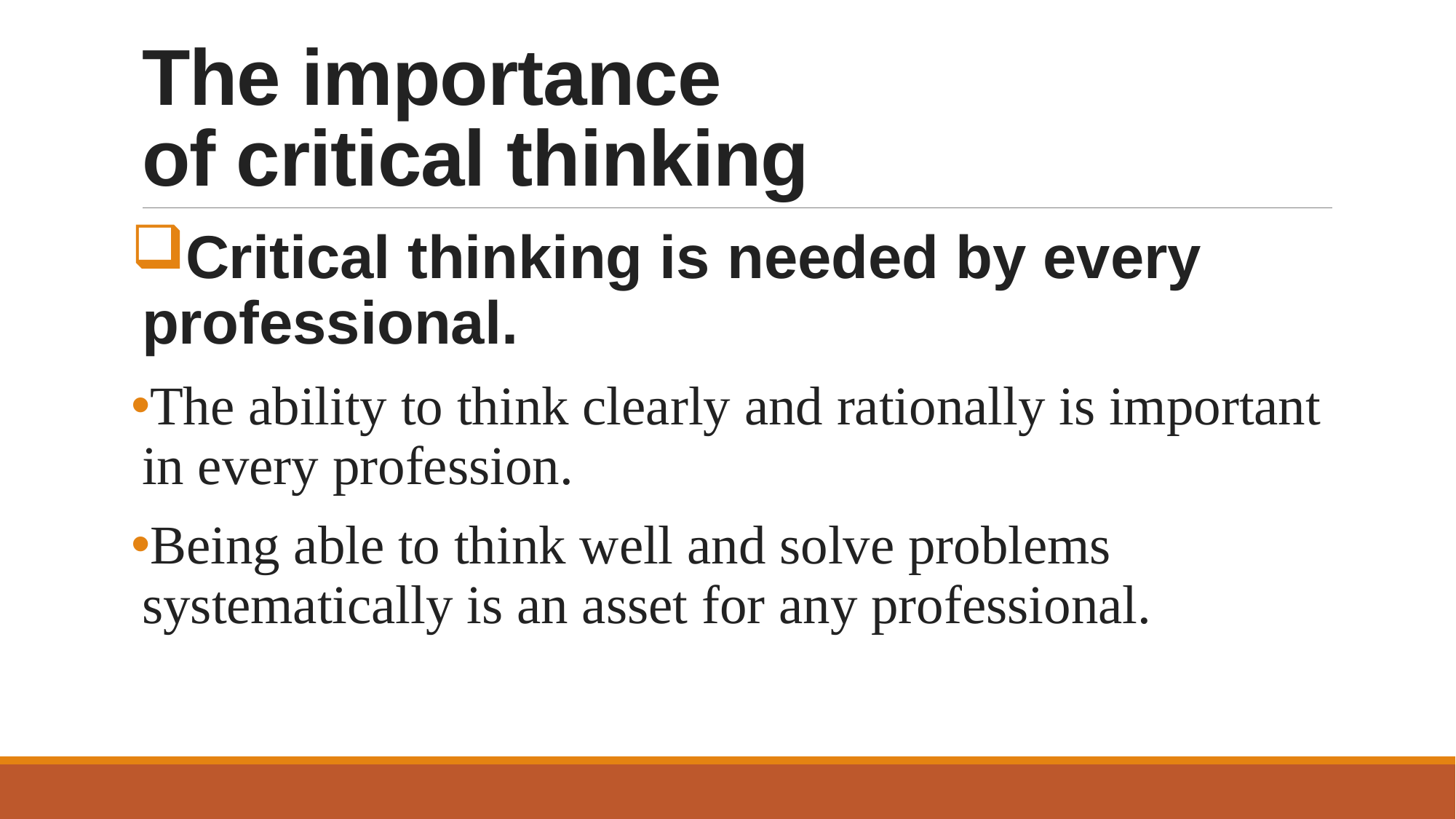

# The importance of critical thinking
Critical thinking is needed by every professional.
The ability to think clearly and rationally is important in every profession.
Being able to think well and solve problems systematically is an asset for any professional.